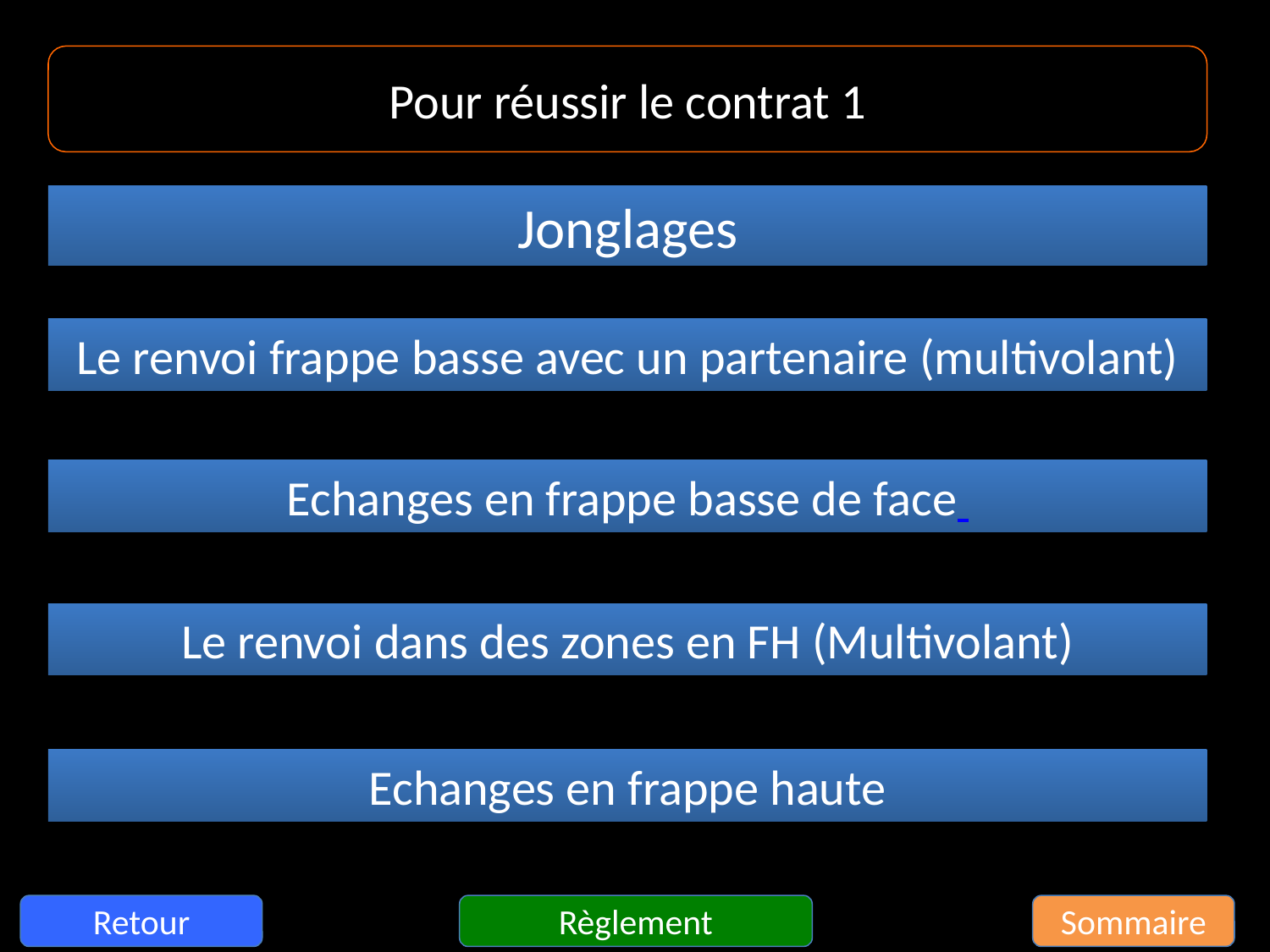

Pour réussir le contrat 1
Jonglages
Le renvoi frappe basse avec un partenaire (multivolant)
Echanges en frappe basse de face
Le renvoi dans des zones en FH (Multivolant)
Echanges en frappe haute
Règlement
Sommaire
Retour